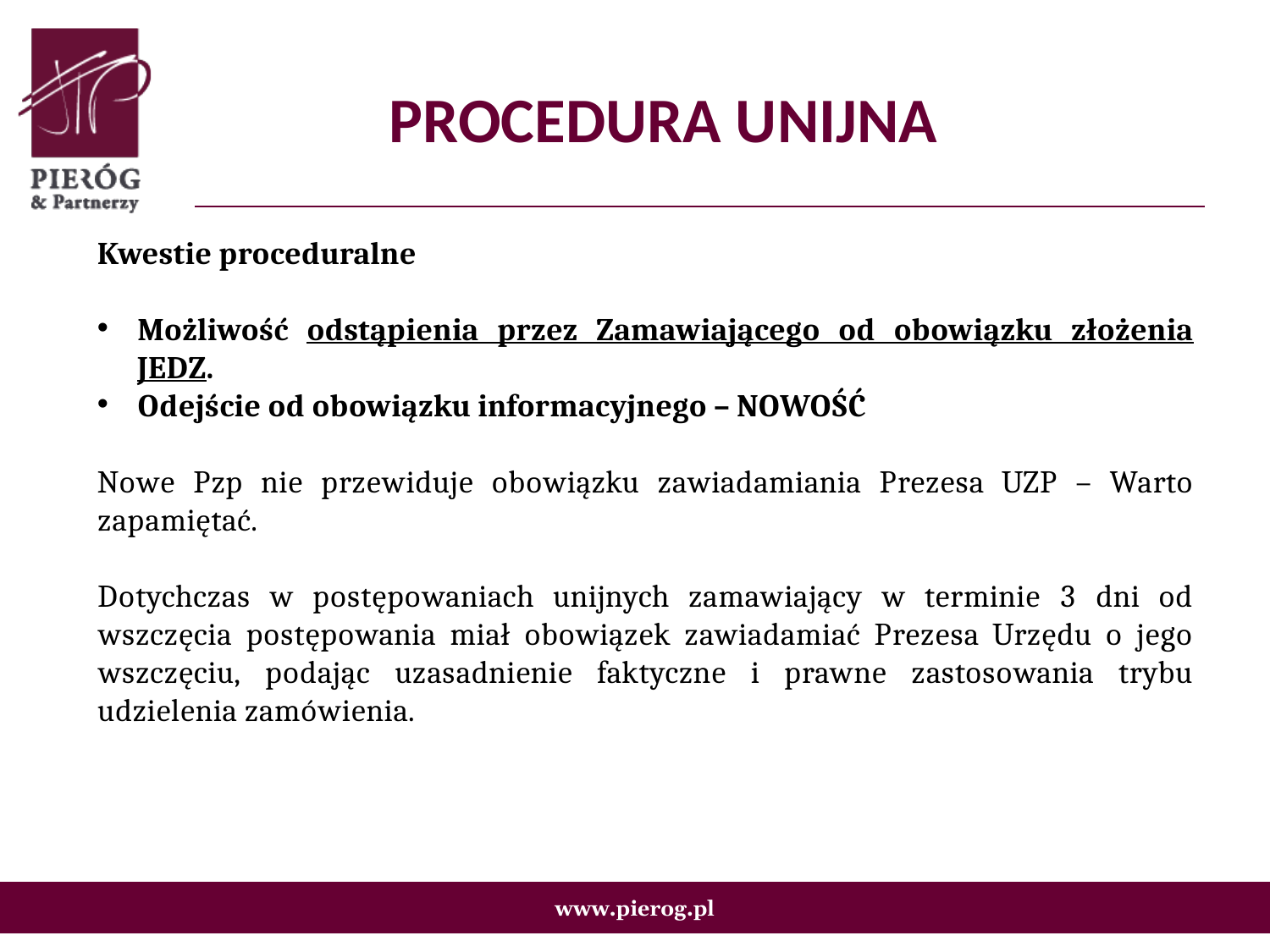

# PROCEDURA UNIJNA
Kwestie proceduralne

Możliwość odstąpienia przez Zamawiającego od obowiązku złożenia JEDZ.
Odejście od obowiązku informacyjnego – NOWOŚĆ

Nowe Pzp nie przewiduje obowiązku zawiadamiania Prezesa UZP – Warto zapamiętać.

Dotychczas w postępowaniach unijnych zamawiający w terminie 3 dni od wszczęcia postępowania miał obowiązek zawiadamiać Prezesa Urzędu o jego wszczęciu, podając uzasadnienie faktyczne i prawne zastosowania trybu udzielenia zamówienia.